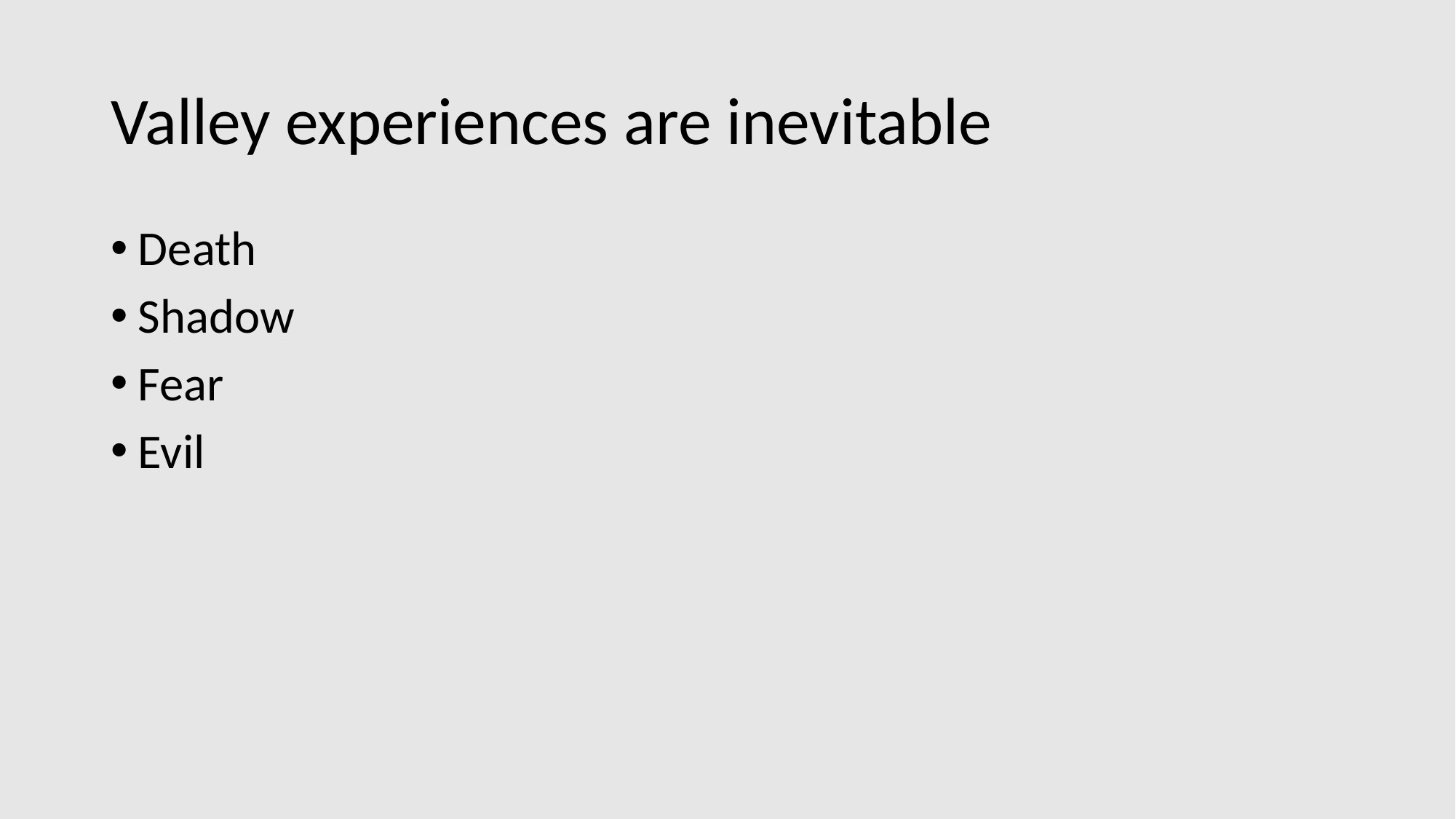

# Valley experiences are inevitable
Death
Shadow
Fear
Evil